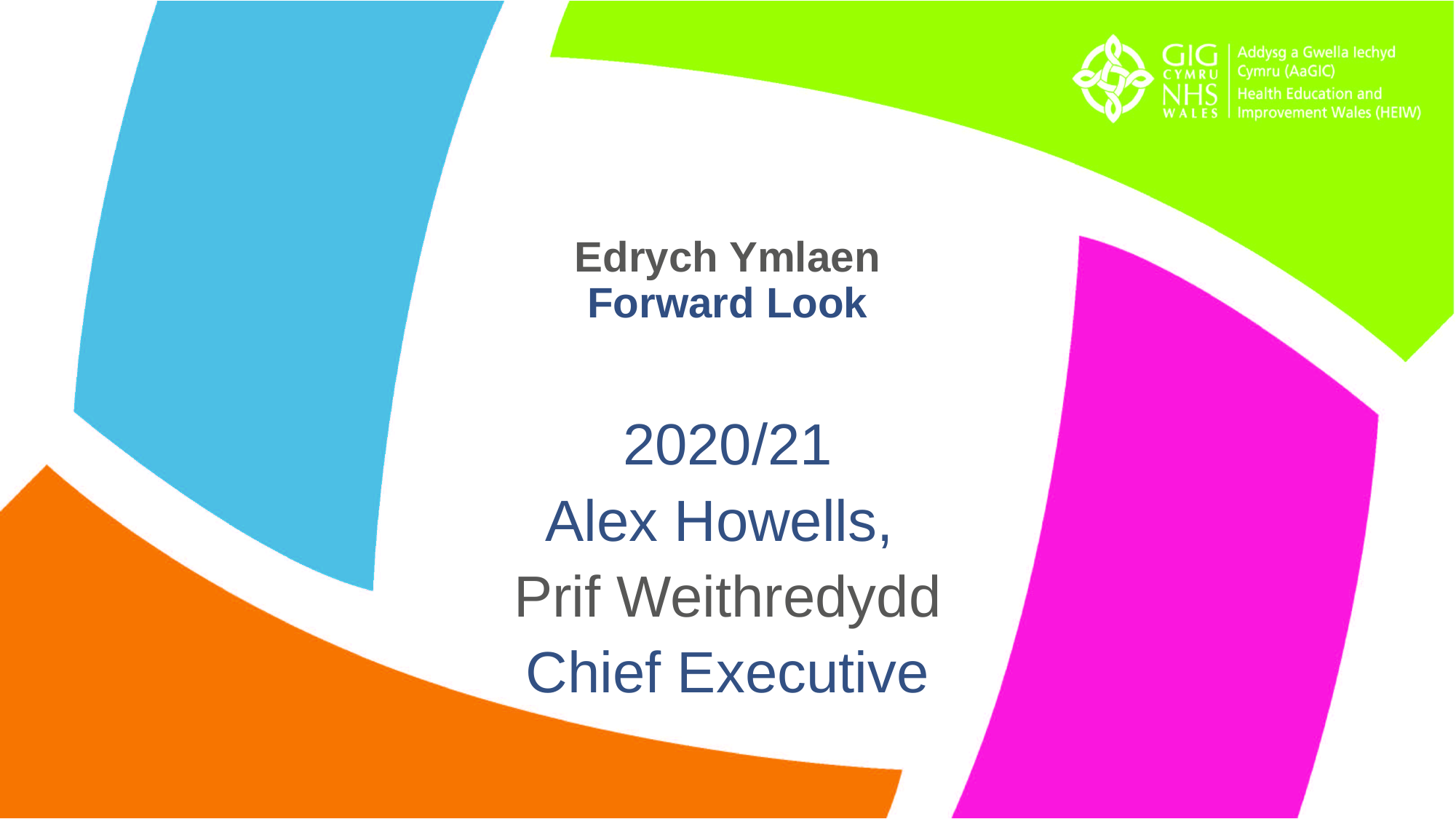

# Edrych Ymlaen Forward Look
2020/21
Alex Howells,
Prif Weithredydd
Chief Executive